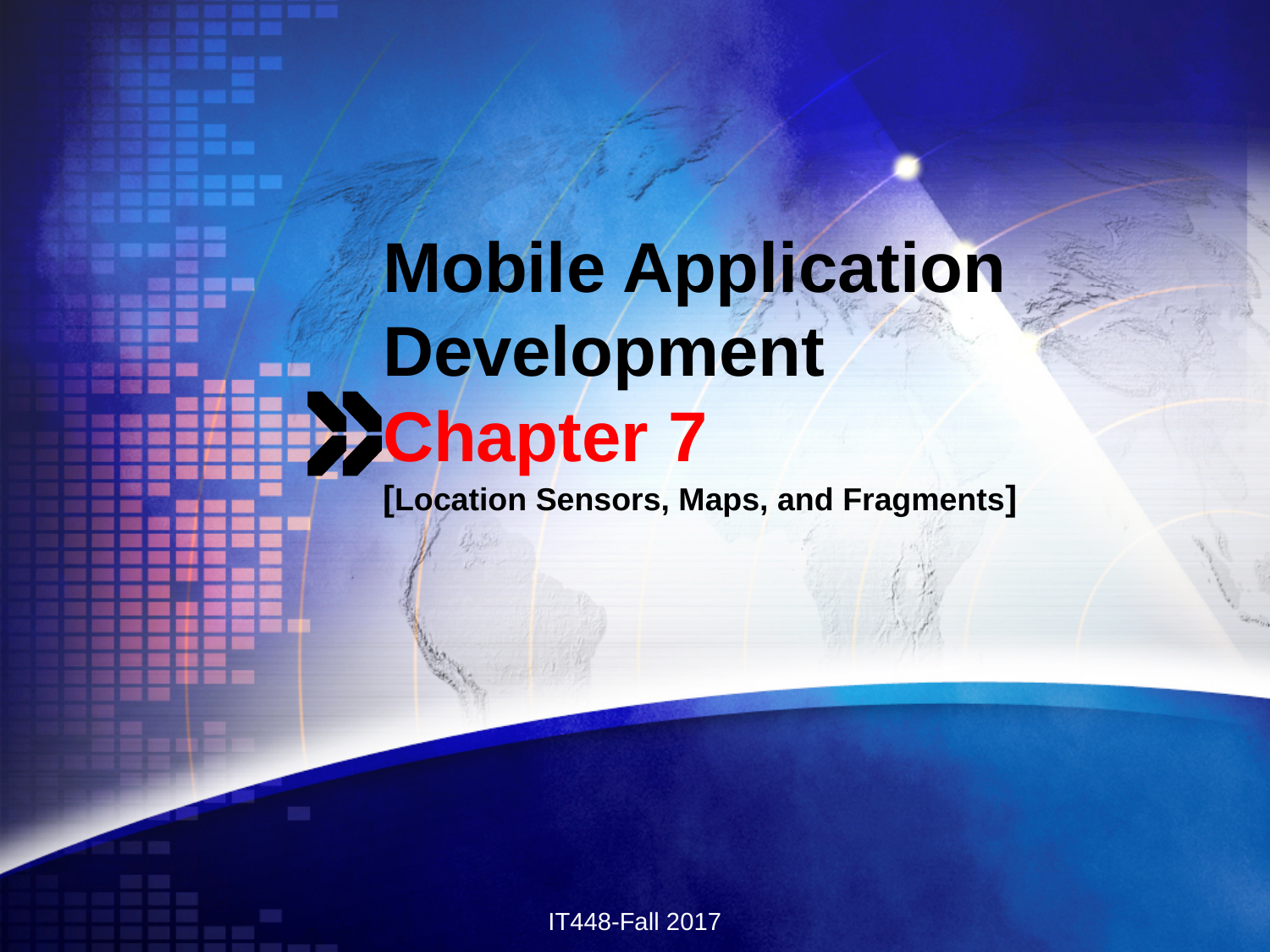

# Mobile Application Development Chapter 7 [Location Sensors, Maps, and Fragments]

IT448-Fall 2017